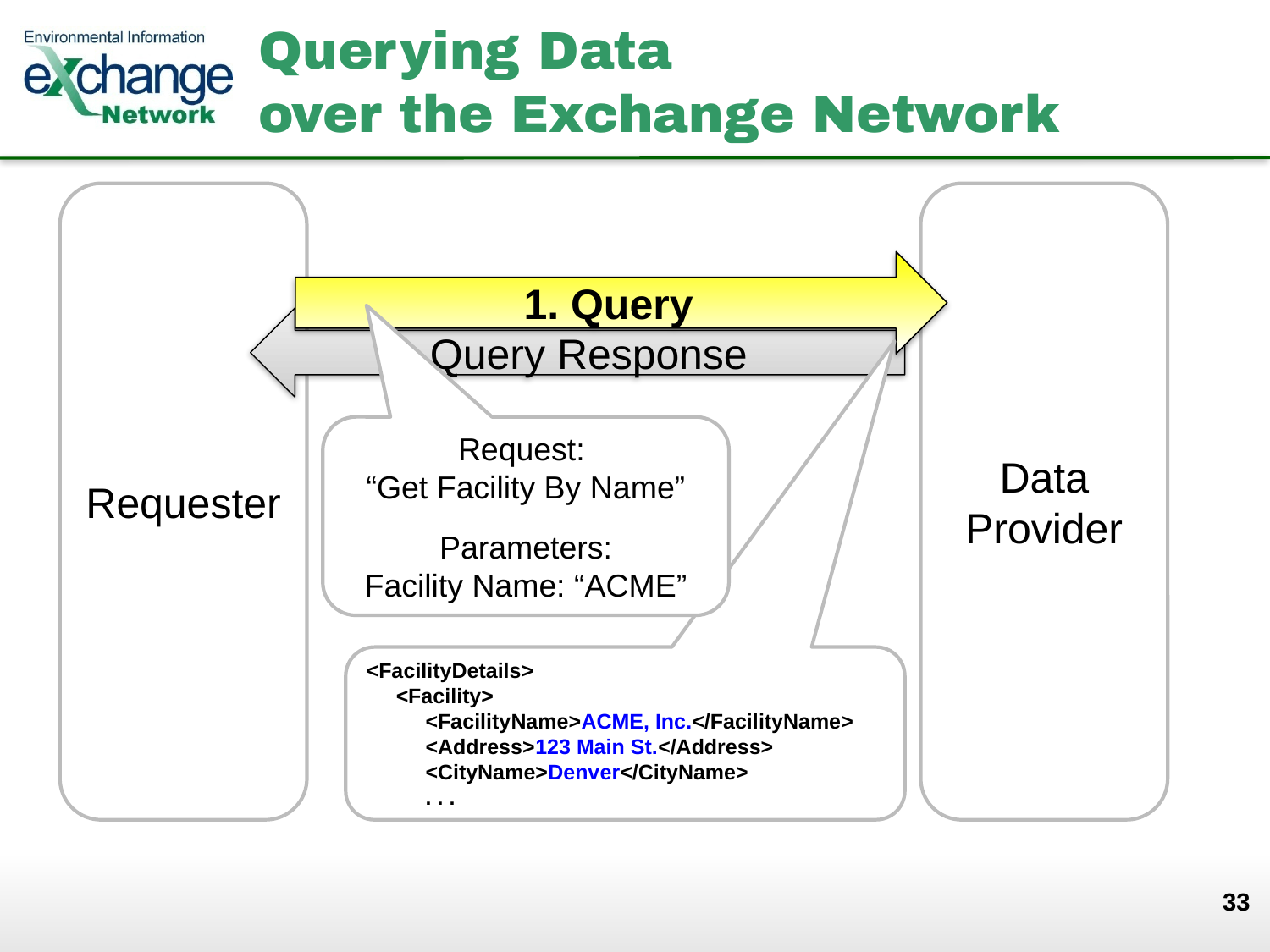

# Querying Data over the Exchange Network
Requester
Data Provider
1. Query
Query Response
Request:
“Get Facility By Name”

Parameters:
Facility Name: “ACME”
<FacilityDetails>
     <Facility>
          <FacilityName>ACME, Inc.</FacilityName>
          <Address>123 Main St.</Address>
          <CityName>Denver</CityName>
          . . .
33